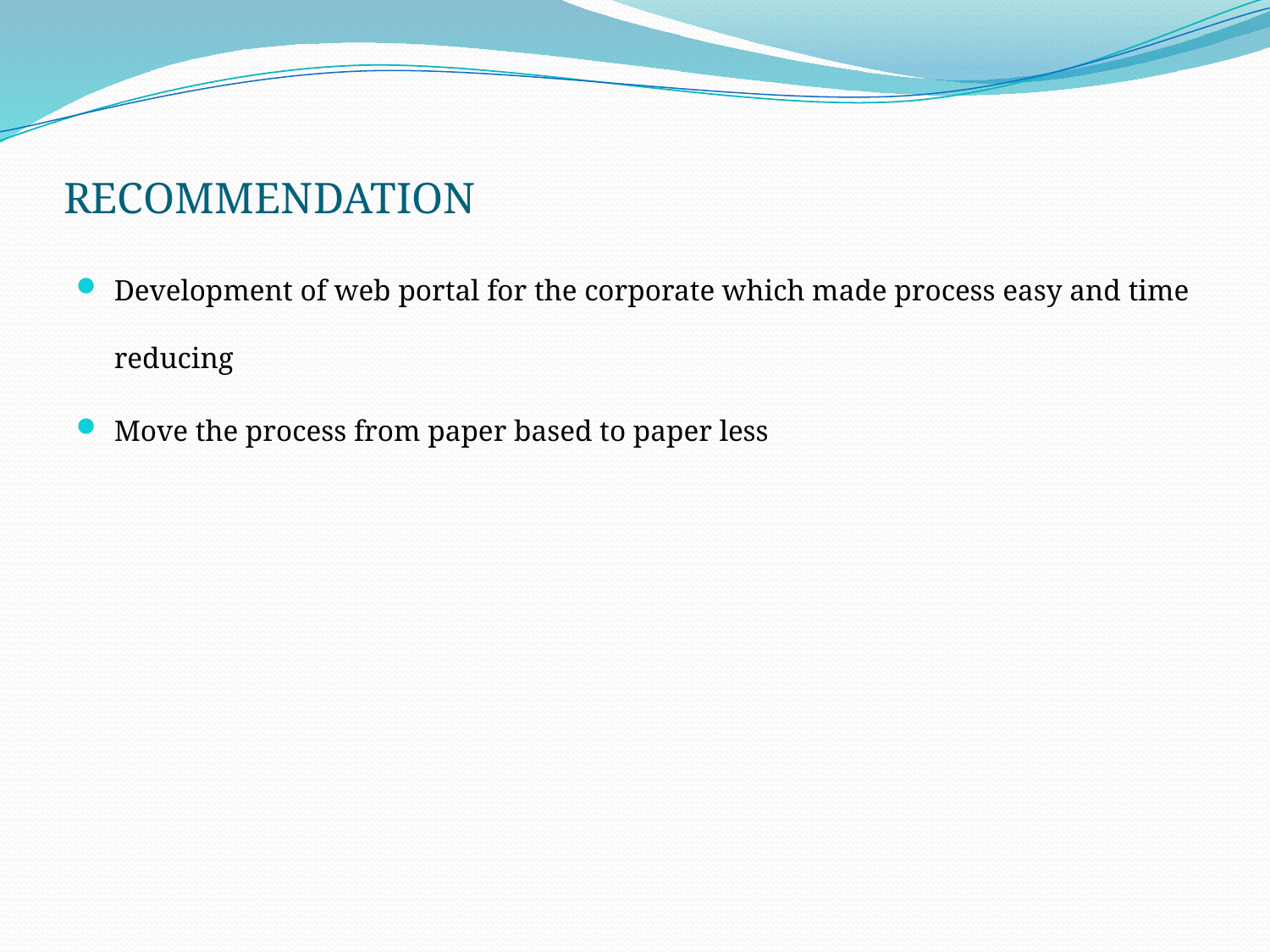

# RECOMMENDATION
Development of web portal for the corporate which made process easy and time reducing
Move the process from paper based to paper less